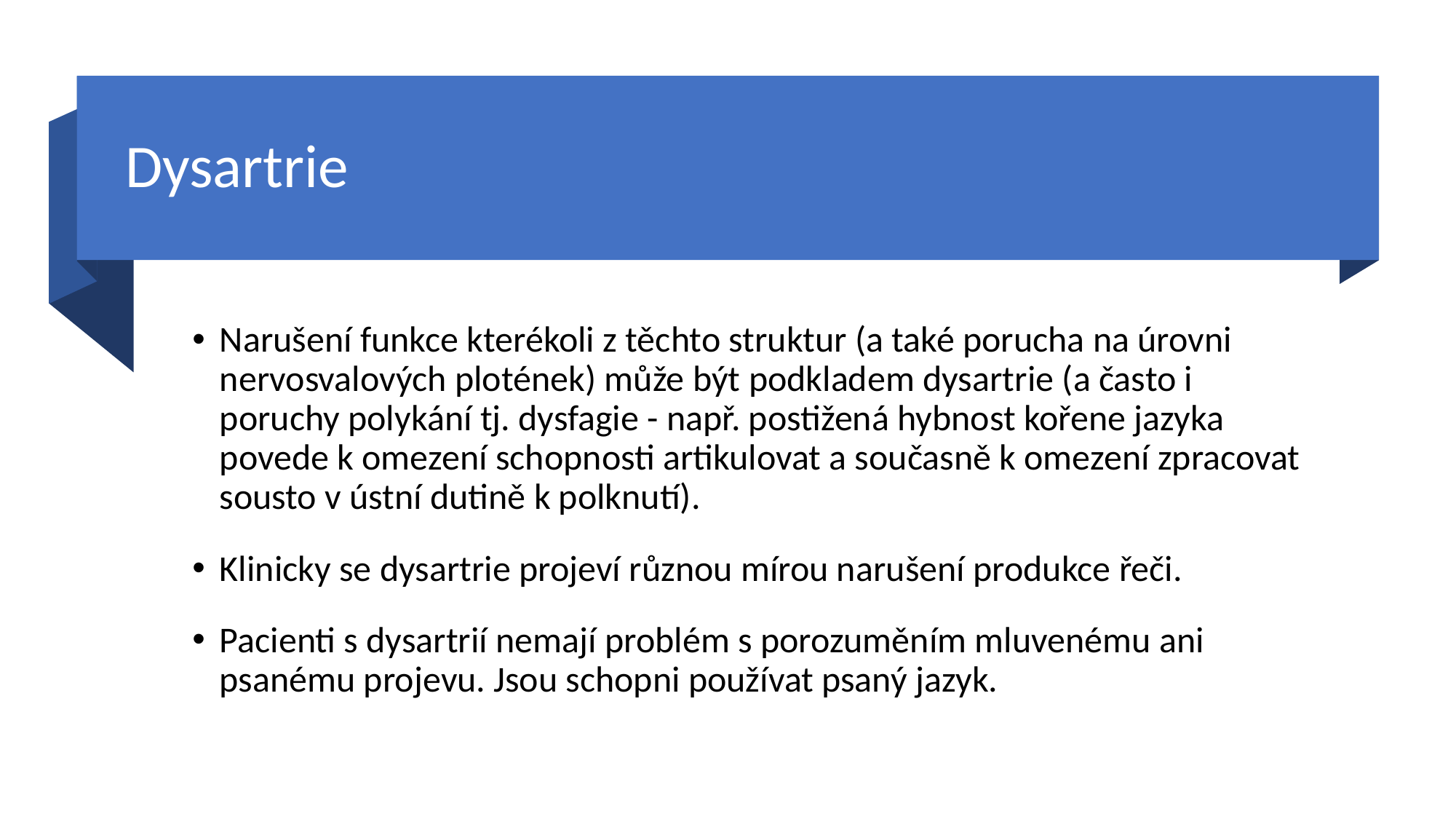

# Dysartrie

Narušení funkce kterékoli z těchto struktur (a také porucha na úrovni nervosvalových plotének) může být podkladem dysartrie (a často i poruchy polykání tj. dysfagie - např. postižená hybnost kořene jazyka povede k omezení schopnosti artikulovat a současně k omezení zpracovat sousto v ústní dutině k polknutí).
Klinicky se dysartrie projeví různou mírou narušení produkce řeči.
Pacienti s dysartrií nemají problém s porozuměním mluvenému ani psanému projevu. Jsou schopni používat psaný jazyk.